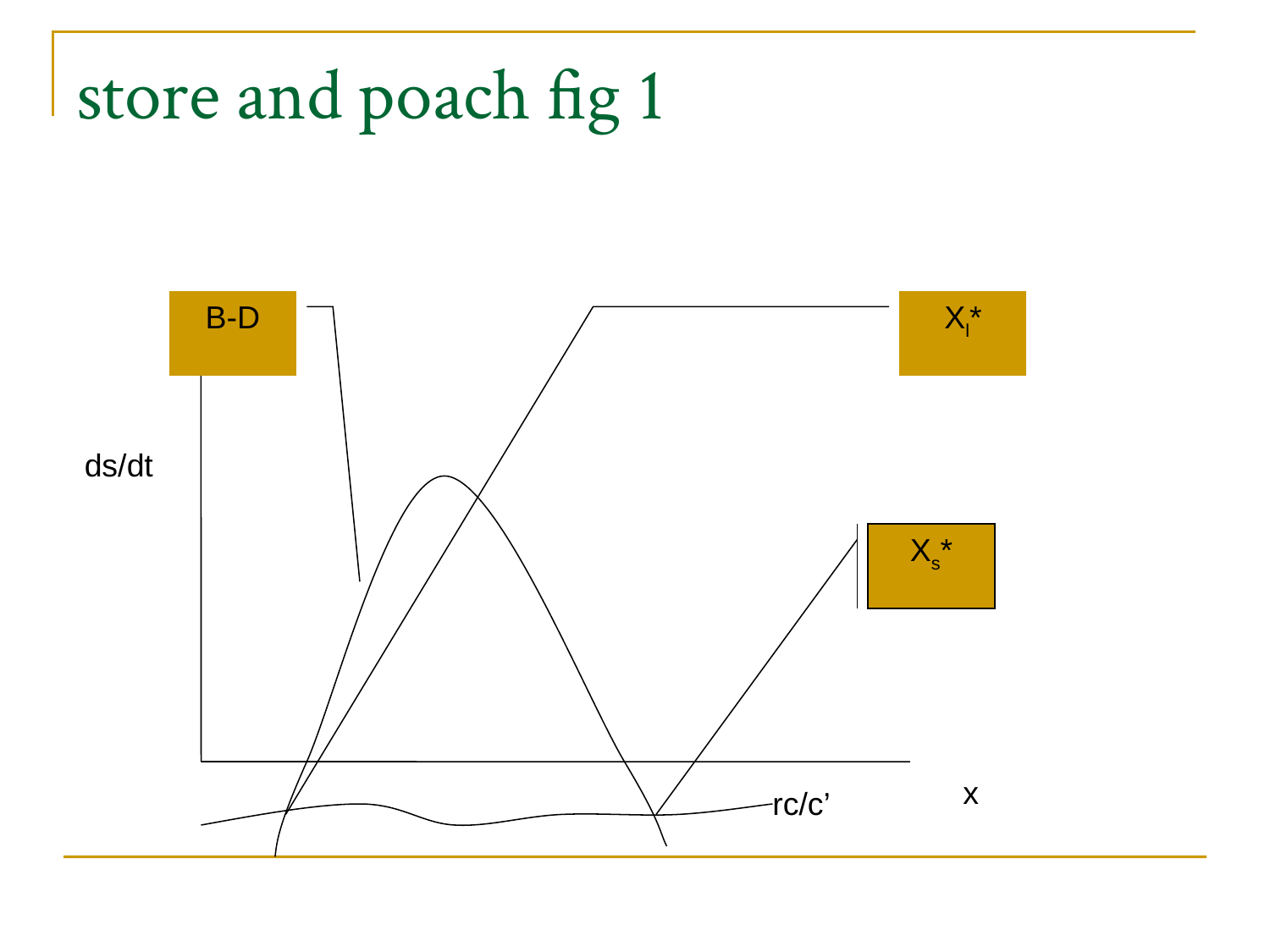

# store and poach fig 1
B-D
Xl*

ds/dt

Xs*

x
rc/c’